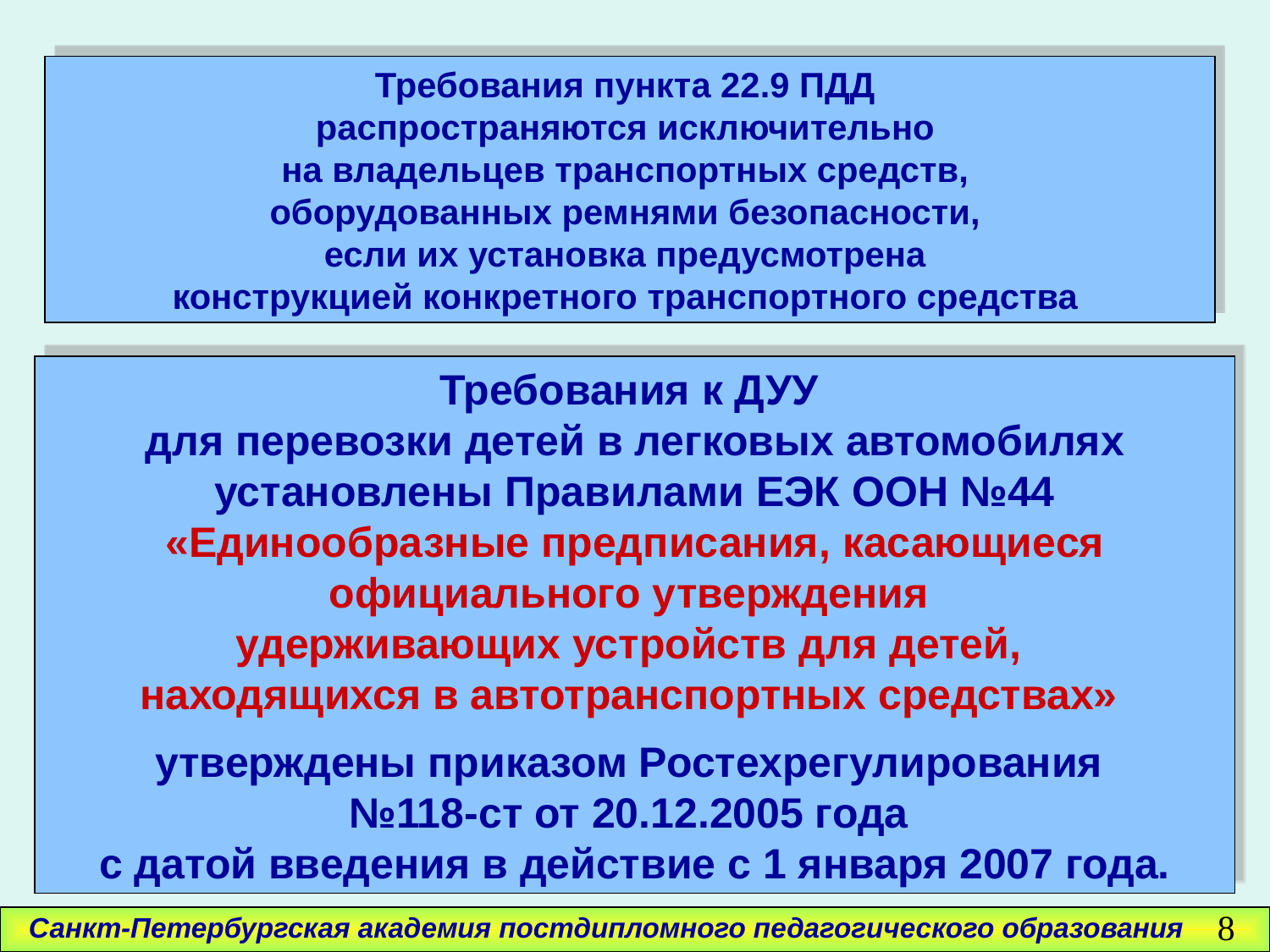

Требования пункта 22.9 ПДД
распространяются исключительно
на владельцев транспортных средств,
оборудованных ремнями безопасности,
если их установка предусмотрена
конструкцией конкретного транспортного средства
Требования к ДУУ
для перевозки детей в легковых автомобилях
установлены Правилами ЕЭК ООН №44 «Единообразные предписания, касающиеся официального утверждения
удерживающих устройств для детей,
находящихся в автотранспортных средствах»

утверждены приказом Ростехрегулирования
№118-ст от 20.12.2005 года
с датой введения в действие с 1 января 2007 года.
8
Санкт-Петербургская академия постдипломного педагогического образования